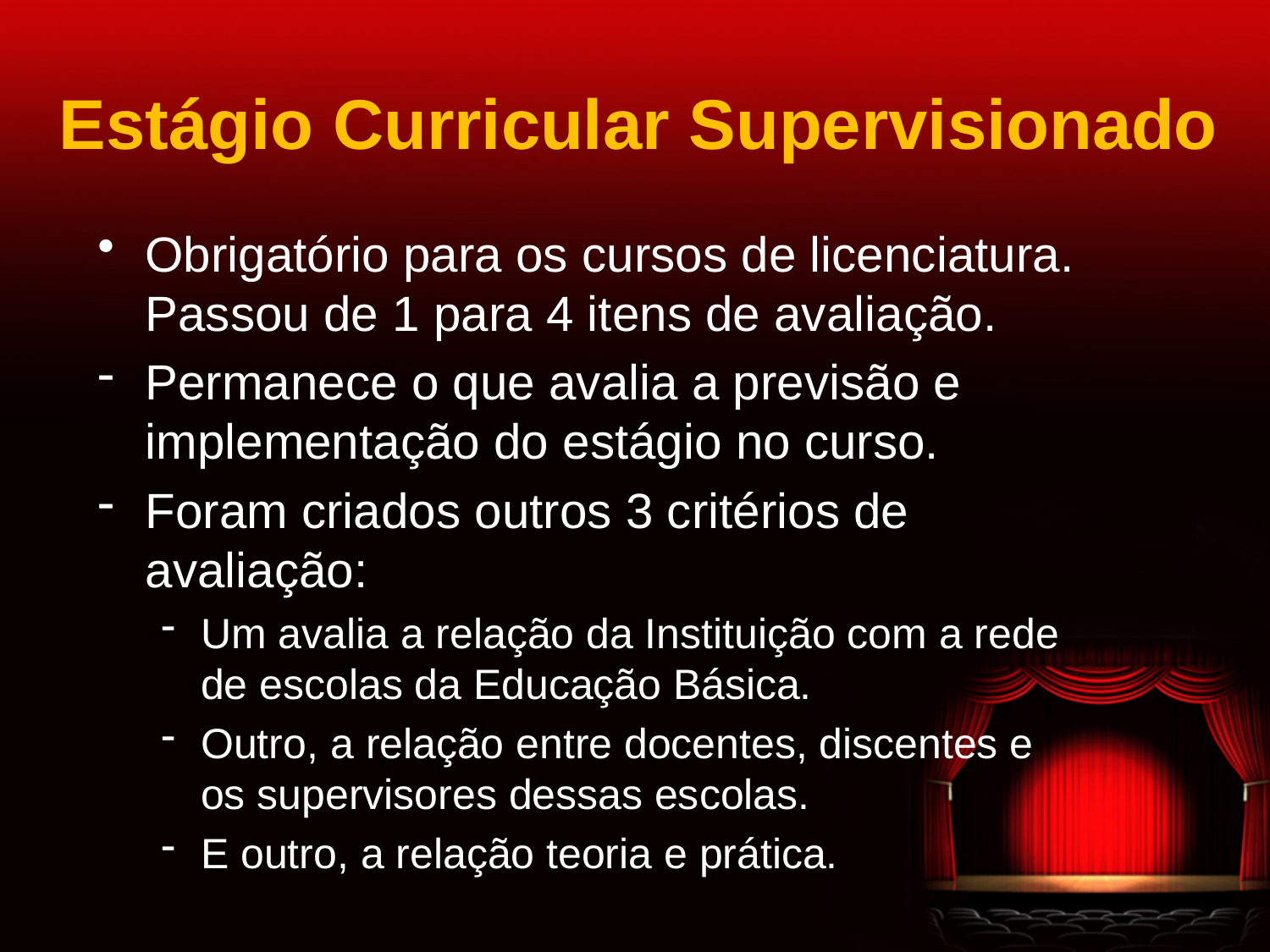

# Estágio Curricular Supervisionado
Obrigatório para os cursos de licenciatura. Passou de 1 para 4 itens de avaliação.
Permanece o que avalia a previsão e implementação do estágio no curso.
Foram criados outros 3 critérios de avaliação:
Um avalia a relação da Instituição com a rede de escolas da Educação Básica.
Outro, a relação entre docentes, discentes e os supervisores dessas escolas.
E outro, a relação teoria e prática.